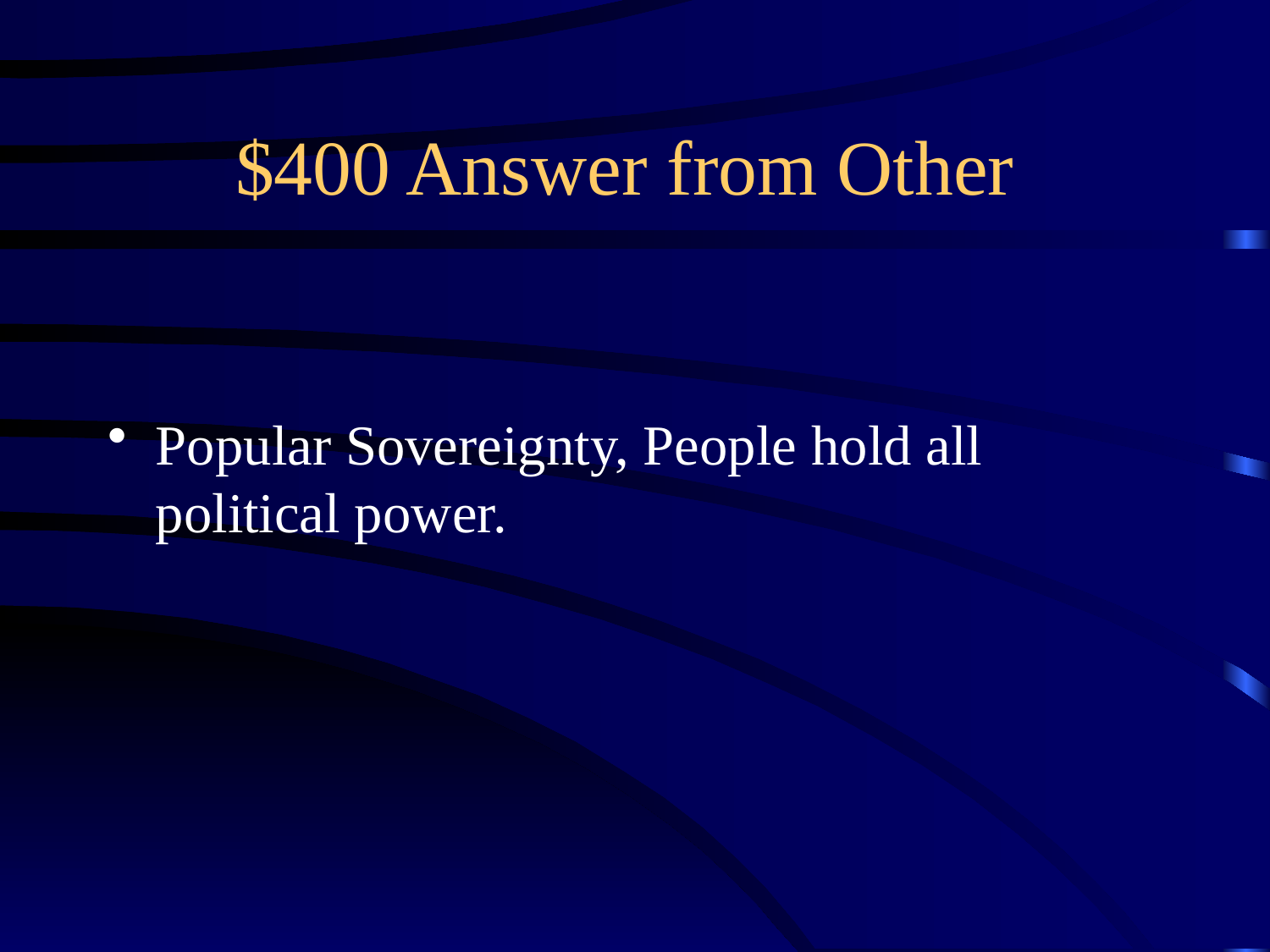

# $400 Answer from Other
Popular Sovereignty, People hold all political power.